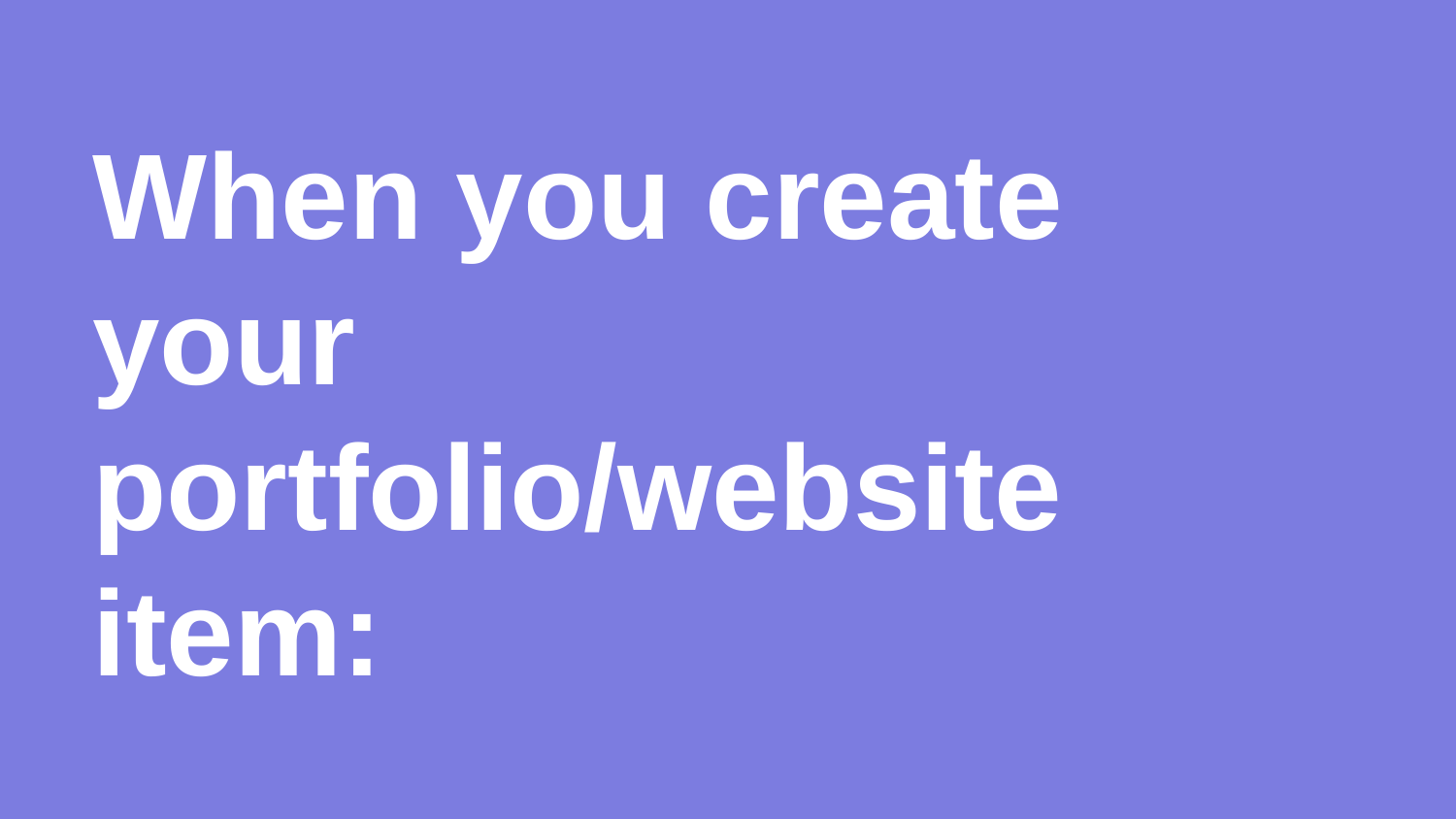

# When you create your portfolio/website item: